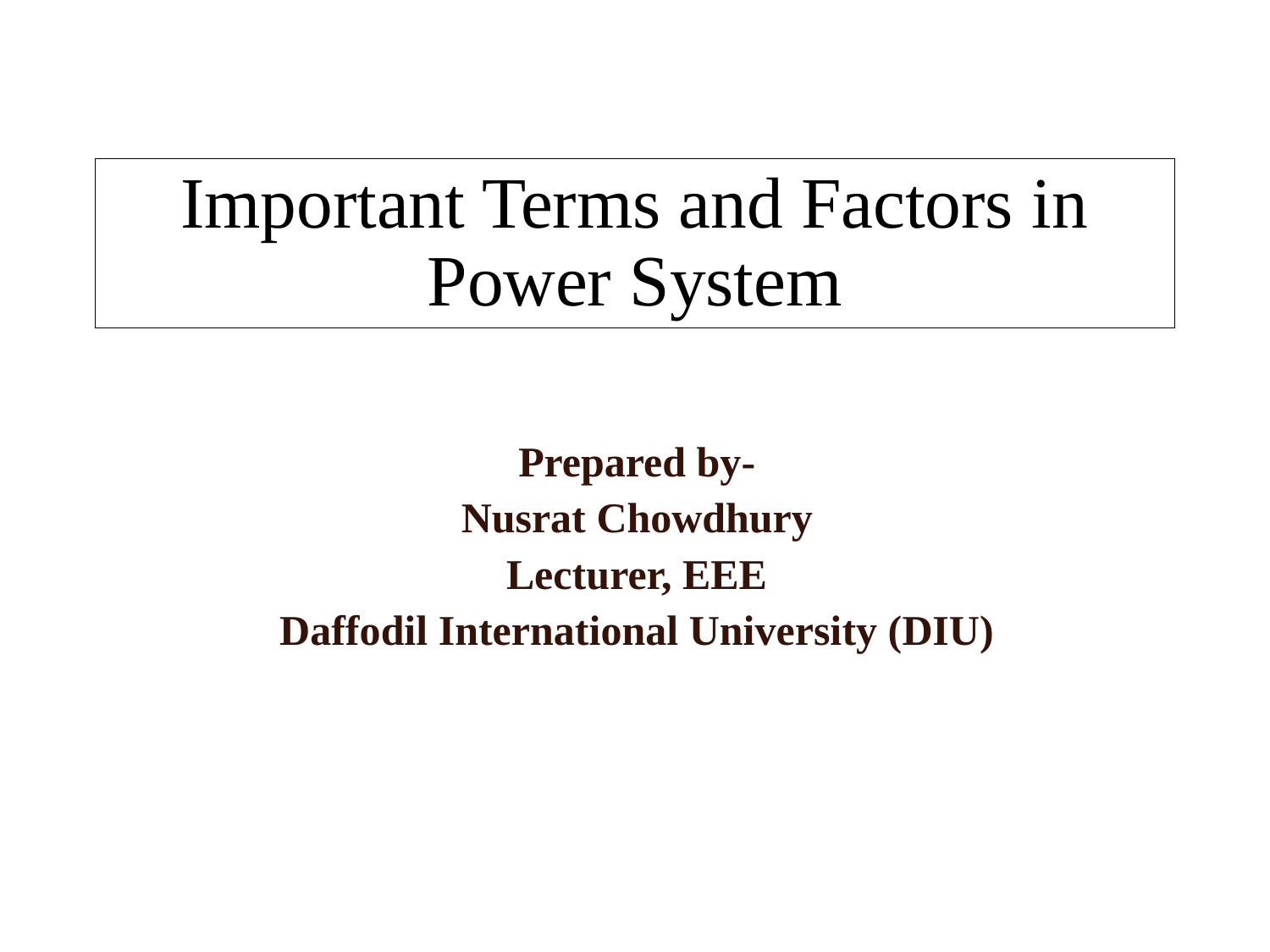

# Important Terms and Factors in Power System
Prepared by-
Nusrat Chowdhury
Lecturer, EEE
Daffodil International University (DIU)